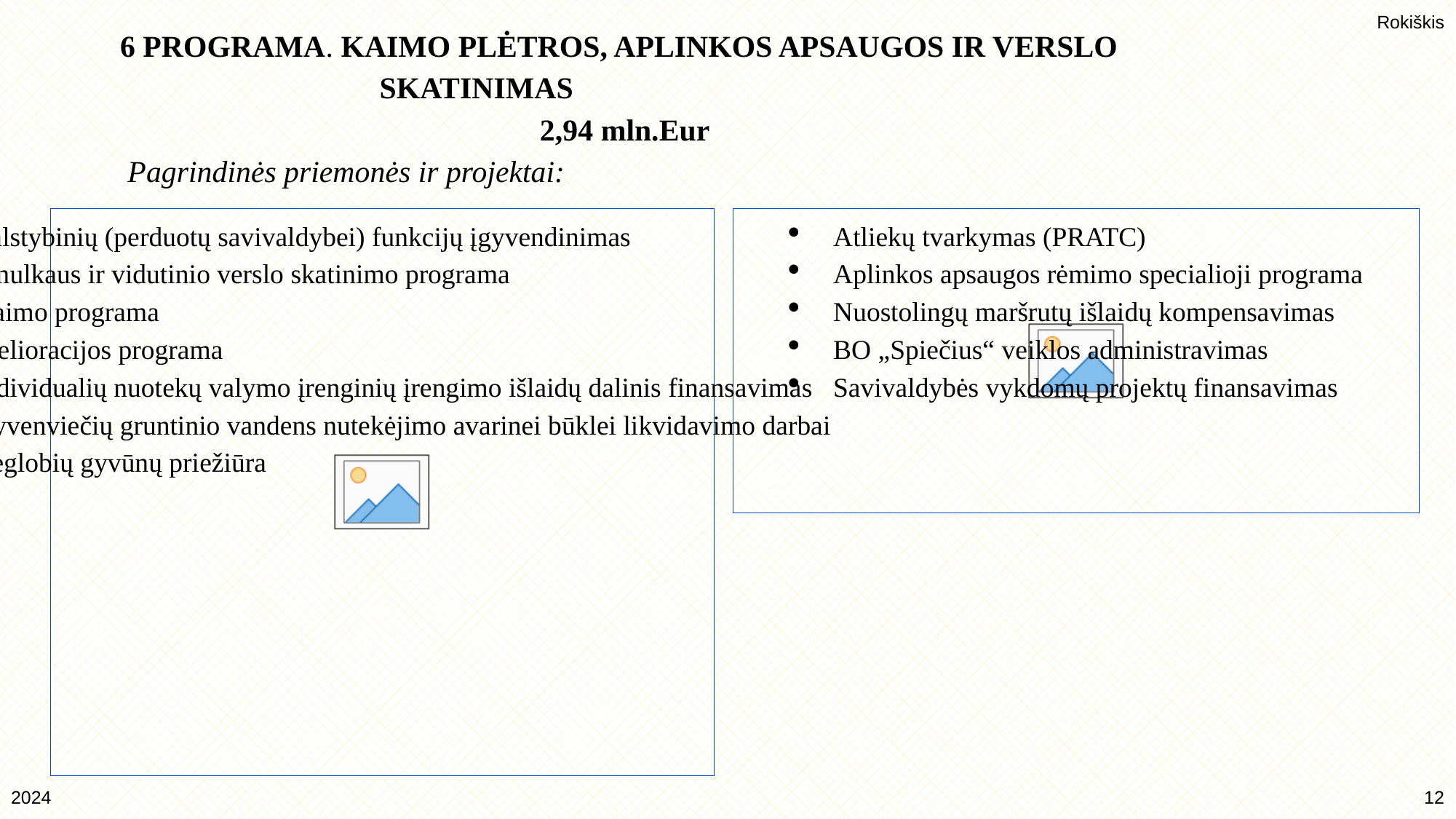

# 6 PROGRAMA. KAIMO PLĖTROS, APLINKOS APSAUGOS IR VERSLO SKATINIMAS 2,94 mln.Eur Pagrindinės priemonės ir projektai:
Atliekų tvarkymas (PRATC)
Aplinkos apsaugos rėmimo specialioji programa
Nuostolingų maršrutų išlaidų kompensavimas
BO „Spiečius“ veiklos administravimas
Savivaldybės vykdomų projektų finansavimas

Valstybinių (perduotų savivaldybei) funkcijų įgyvendinimas
Smulkaus ir vidutinio verslo skatinimo programa
Kaimo programa
Melioracijos programa
Individualių nuotekų valymo įrenginių įrengimo išlaidų dalinis finansavimas
Gyvenviečių gruntinio vandens nutekėjimo avarinei būklei likvidavimo darbai
Beglobių gyvūnų priežiūra

2024
12